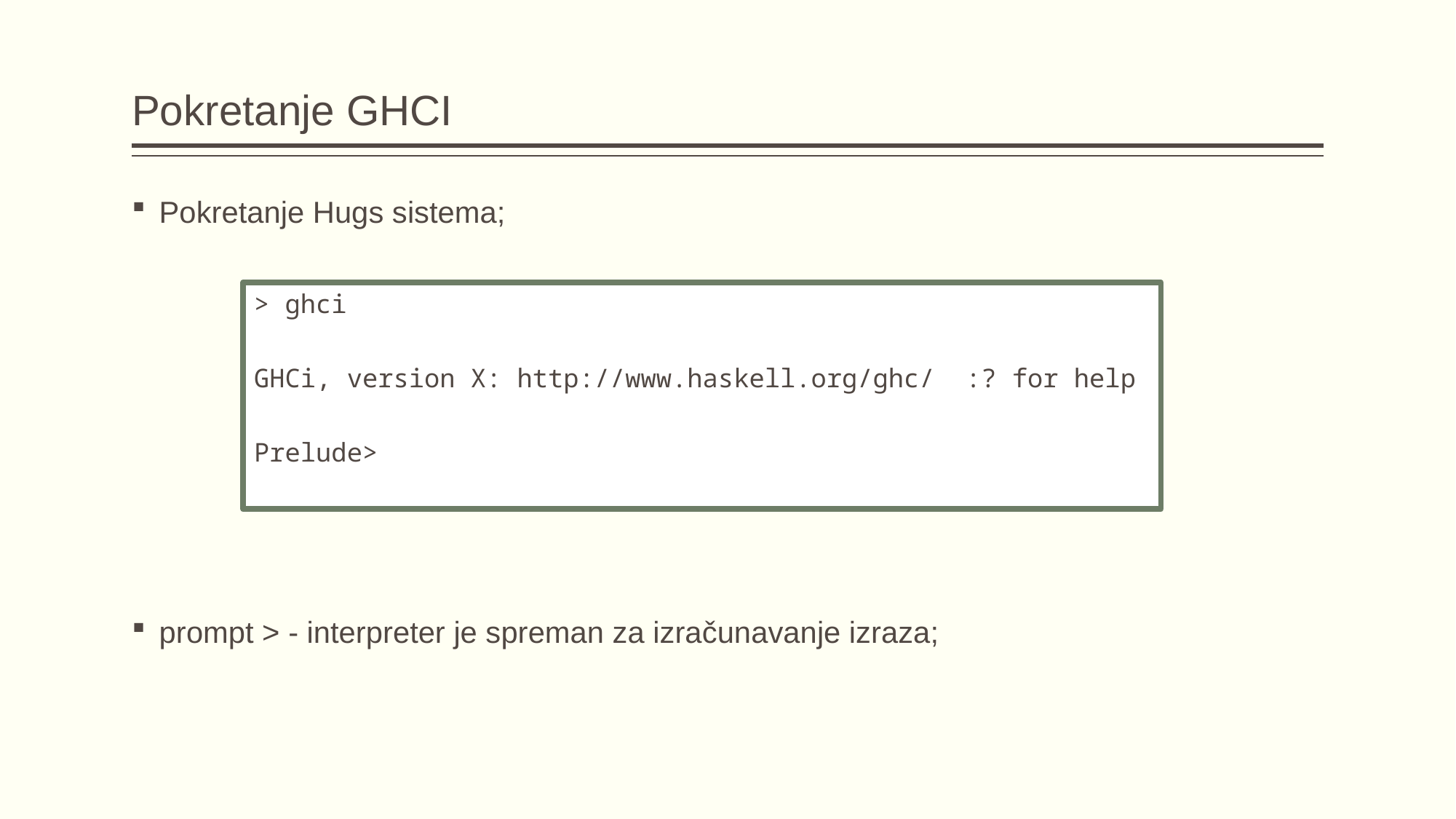

# Pokretanje GHCI
Pokretanje Hugs sistema;

prompt > - interpreter je spreman za izračunavanje izraza;
> ghci

GHCi, version X: http://www.haskell.org/ghc/  :? for help

Prelude>